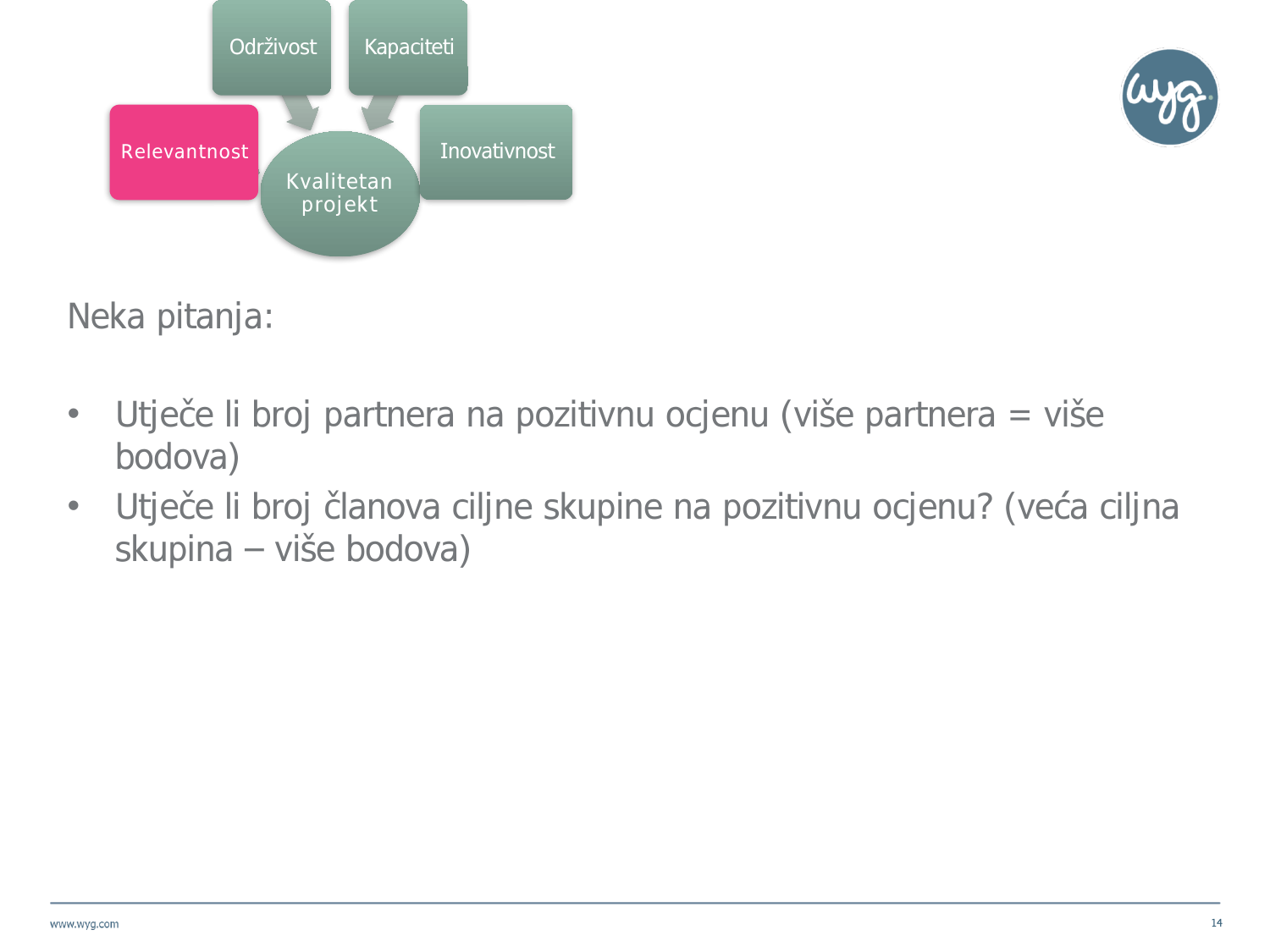

Kvalitetan projekt
Relevantnost
Održivost
Kapaciteti
Inovativnost
Neka pitanja:

Utječe li broj partnera na pozitivnu ocjenu (više partnera = više bodova)
Utječe li broj članova ciljne skupine na pozitivnu ocjenu? (veća ciljna skupina – više bodova)